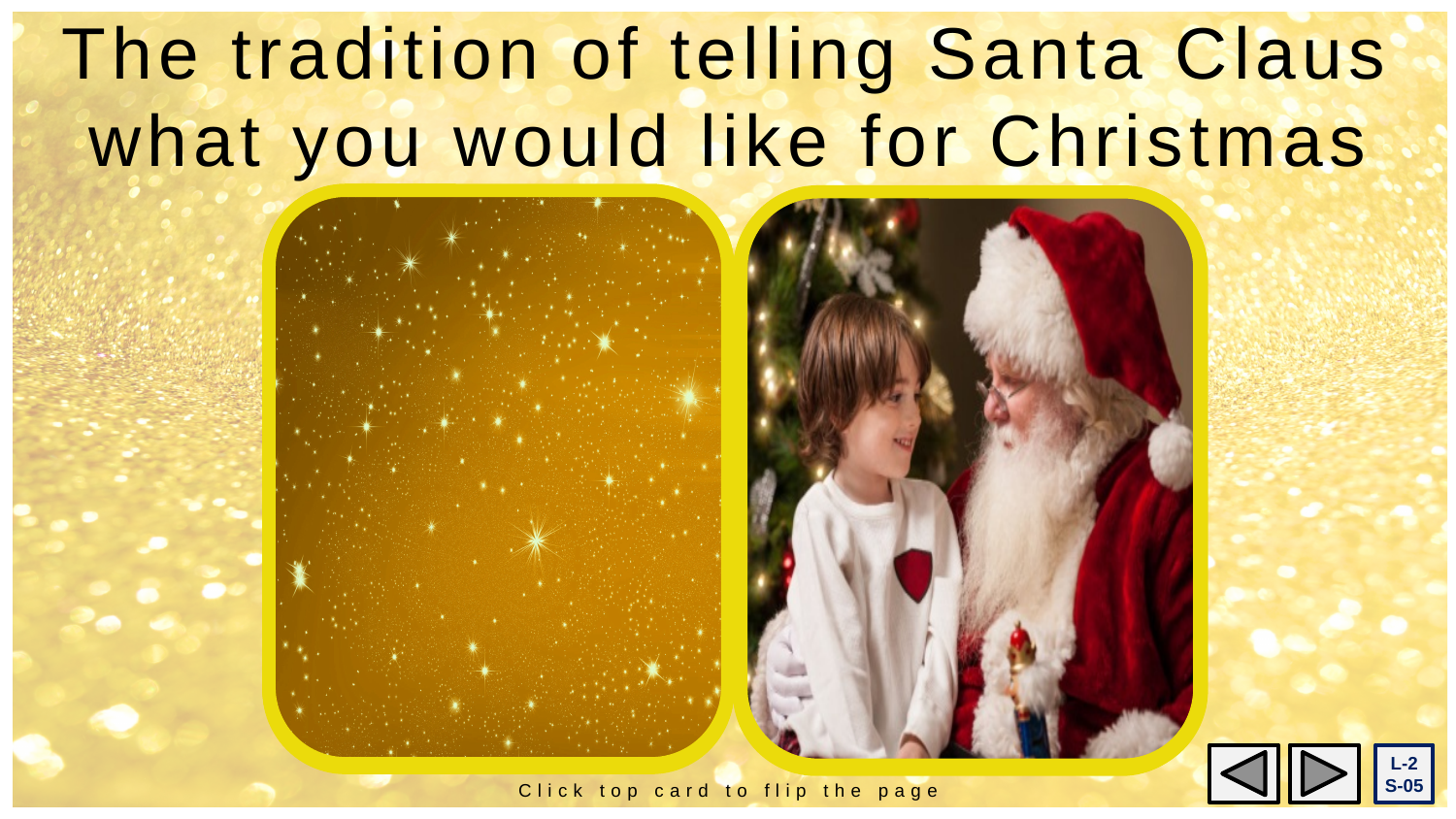

The tradition of telling Santa Claus what you would like for Christmas

Saint Nicholas loved children very much. He gave gifts to children in need.
Saint Nicholas knew that people show their love for God best by showing love aroha for others.
Saint Nicholas told children that giving gifts of love like helping others sharing, using our actions and words to show God’s love to others were the best gifts of all.
He was well known for his generosity so when he became known as Santa Claus, children would tell him what they would like for Christmas.

L-2
S-05
Click top card to flip the page